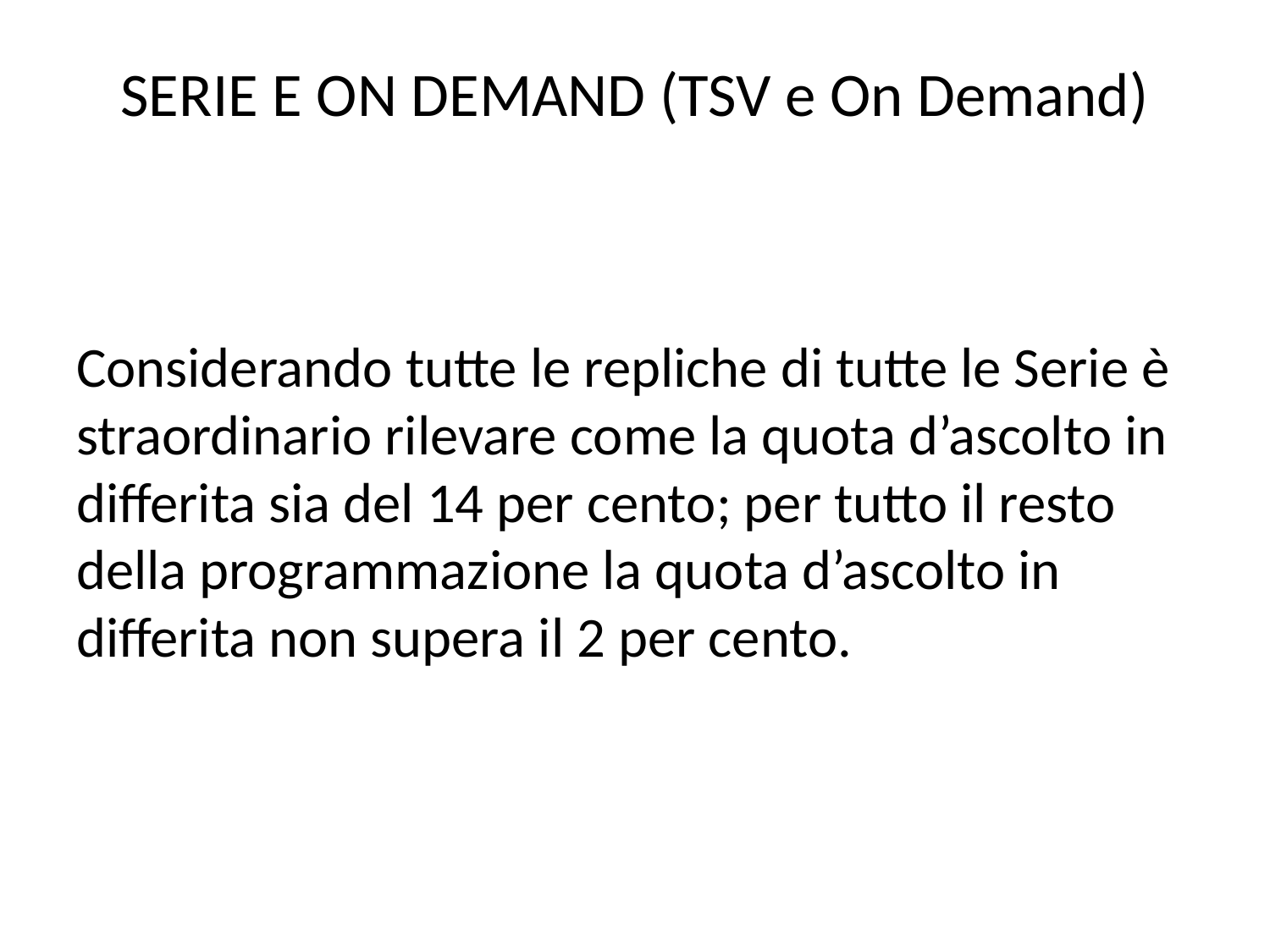

# SERIE E ON DEMAND (TSV e On Demand)

Considerando tutte le repliche di tutte le Serie è straordinario rilevare come la quota d’ascolto in differita sia del 14 per cento; per tutto il resto  della programmazione la quota d’ascolto in differita non supera il 2 per cento.